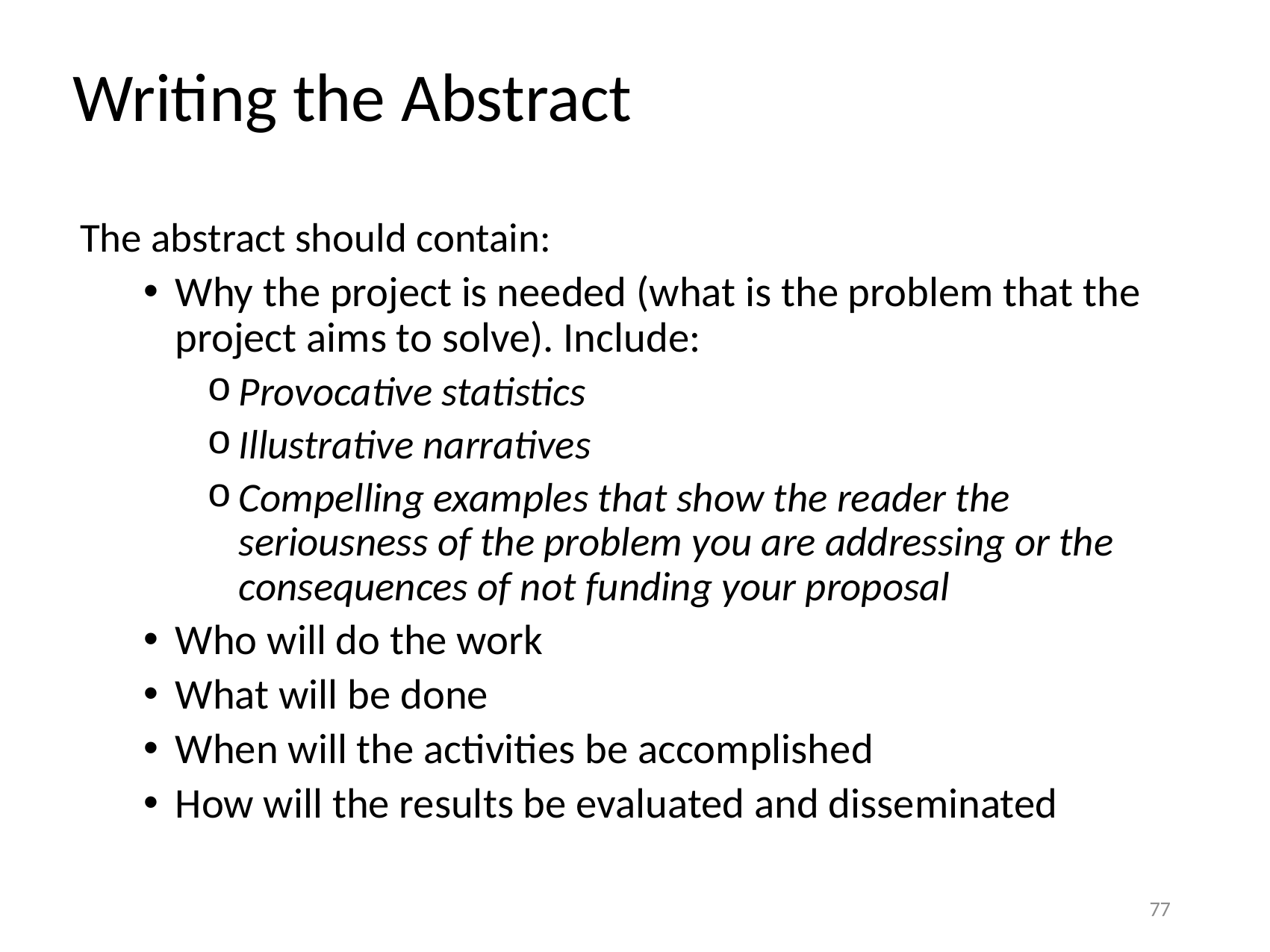

# Writing the Abstract
The abstract should contain:
Why the project is needed (what is the problem that the project aims to solve). Include:
Provocative statistics
Illustrative narratives
Compelling examples that show the reader the seriousness of the problem you are addressing or the consequences of not funding your proposal
Who will do the work
What will be done
When will the activities be accomplished
How will the results be evaluated and disseminated

77